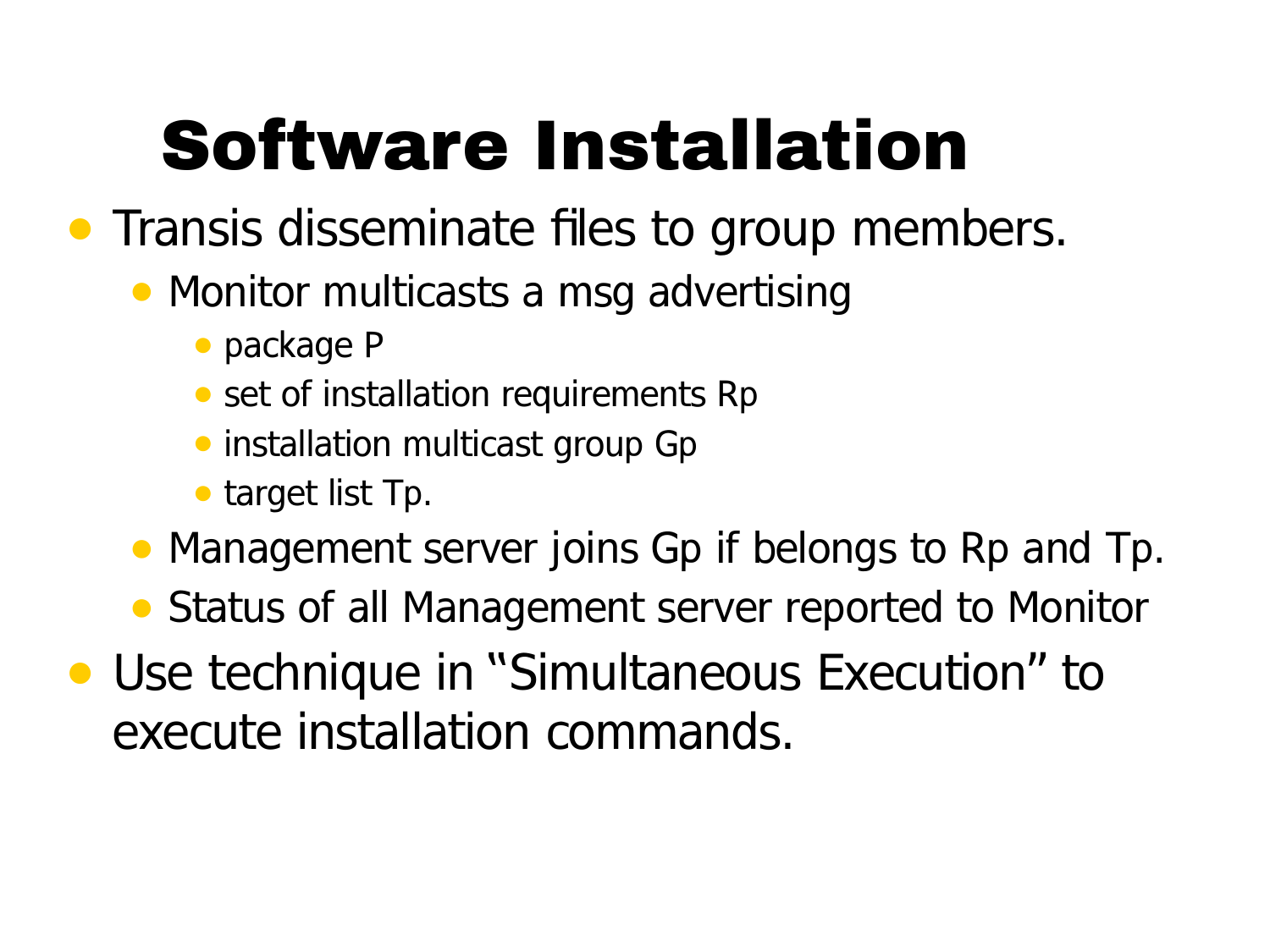

# Software Installation
Transis disseminate files to group members.
Monitor multicasts a msg advertising
package P
set of installation requirements Rp
installation multicast group Gp
target list Tp.
Management server joins Gp if belongs to Rp and Tp.
Status of all Management server reported to Monitor
Use technique in “Simultaneous Execution” to execute installation commands.